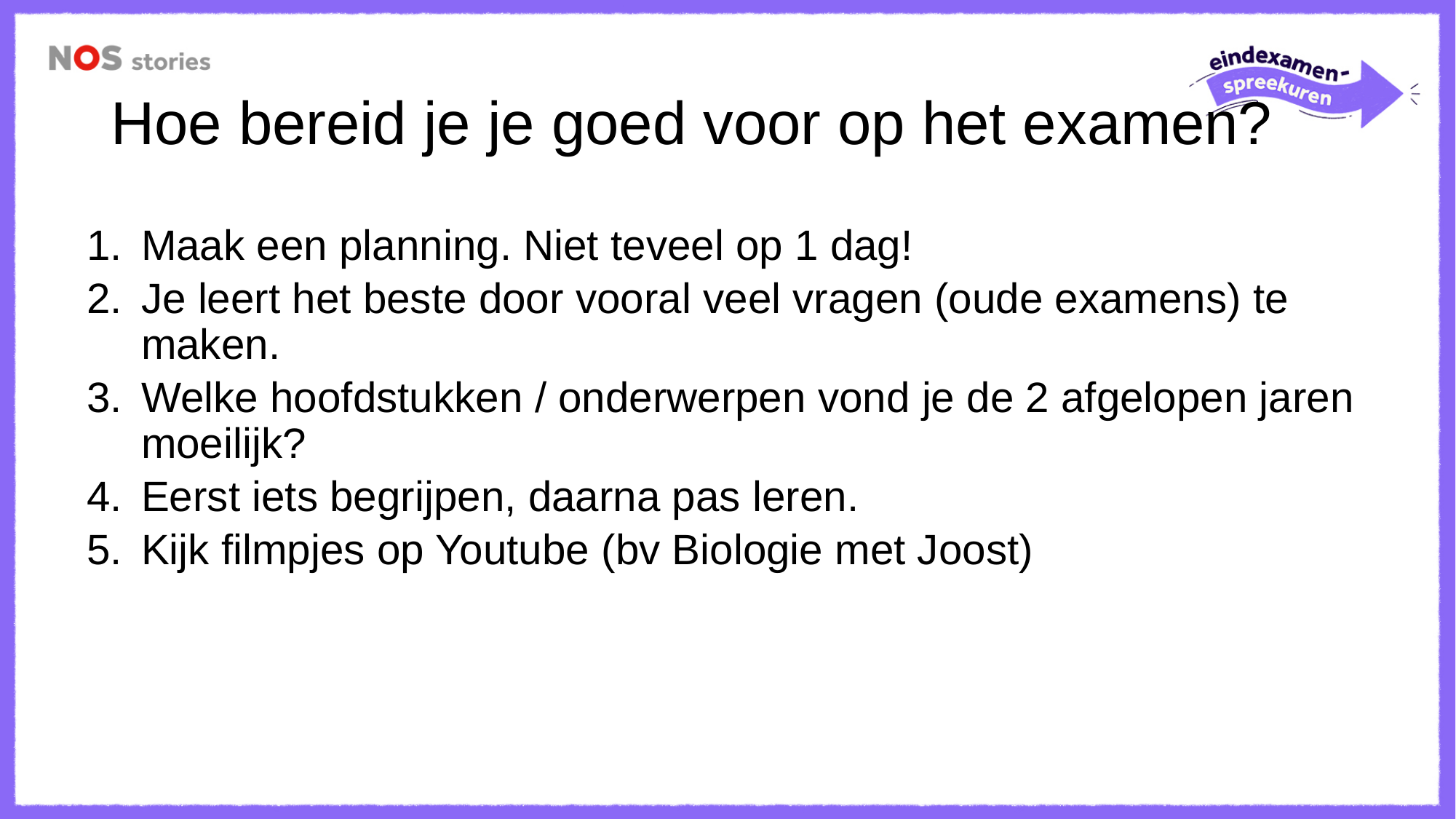

# Hoe bereid je je goed voor op het examen?
Maak een planning. Niet teveel op 1 dag!
Je leert het beste door vooral veel vragen (oude examens) te maken.
Welke hoofdstukken / onderwerpen vond je de 2 afgelopen jaren moeilijk?
Eerst iets begrijpen, daarna pas leren.
Kijk filmpjes op Youtube (bv Biologie met Joost)